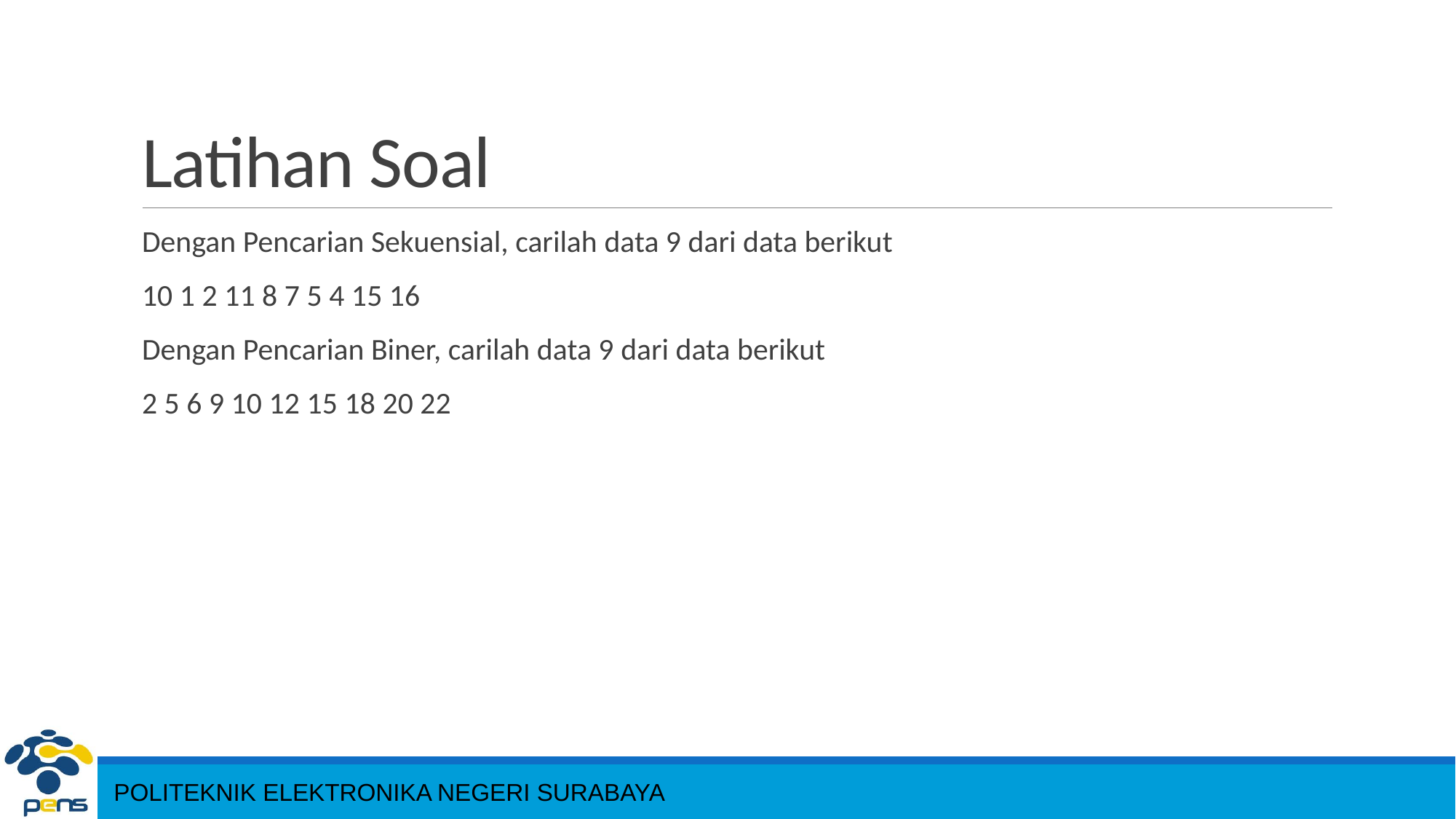

# Latihan Soal
Dengan Pencarian Sekuensial, carilah data 9 dari data berikut
10 1 2 11 8 7 5 4 15 16
Dengan Pencarian Biner, carilah data 9 dari data berikut
2 5 6 9 10 12 15 18 20 22